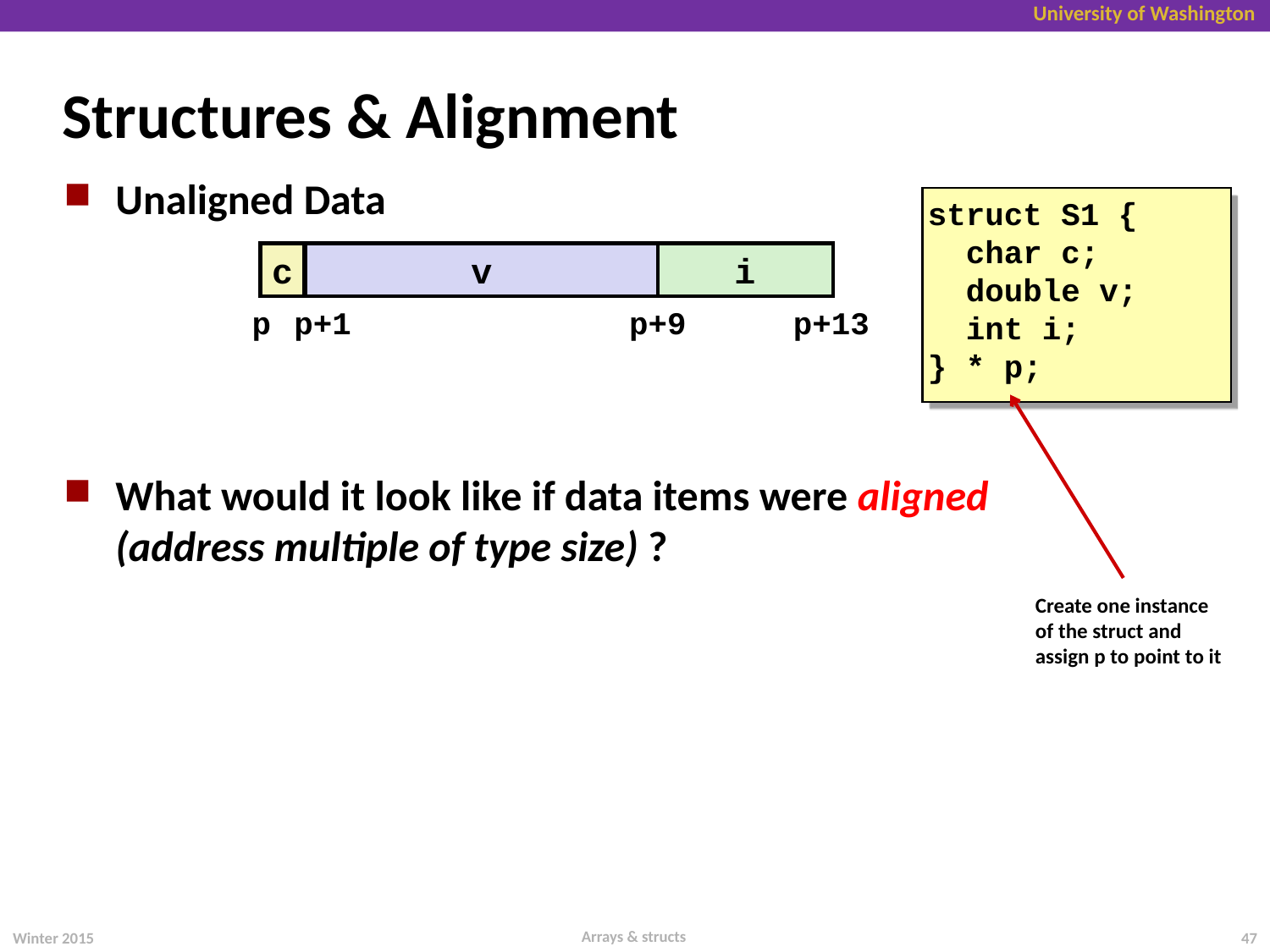

# Structures & Alignment
Unaligned Data

What would it look like if data items were aligned (address multiple of type size) ?

struct S1 {
  char c;
  double v;
  int i;
} * p;
c
v
i
p
p+1
p+9
p+13
Create one instance
of the struct and
assign p to point to it
Arrays & structs
Winter 2015
47